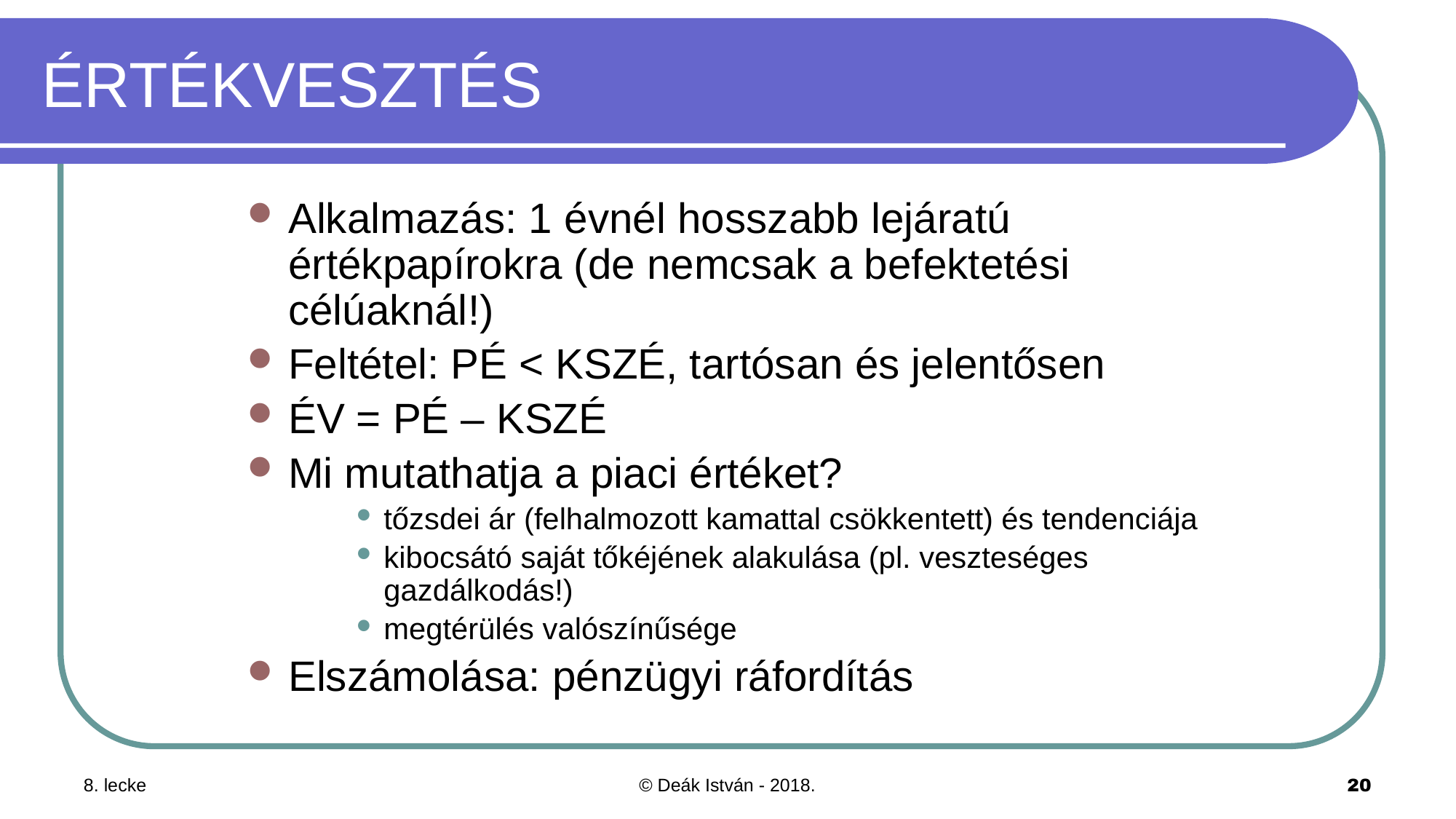

# ÉRTÉKVESZTÉS
Alkalmazás: 1 évnél hosszabb lejáratú értékpapírokra (de nemcsak a befektetési célúaknál!)
Feltétel: PÉ < KSZÉ, tartósan és jelentősen
ÉV = PÉ – KSZÉ
Mi mutathatja a piaci értéket?
tőzsdei ár (felhalmozott kamattal csökkentett) és tendenciája
kibocsátó saját tőkéjének alakulása (pl. veszteséges gazdálkodás!)
megtérülés valószínűsége
Elszámolása: pénzügyi ráfordítás
8. lecke
© Deák István - 2018.
20